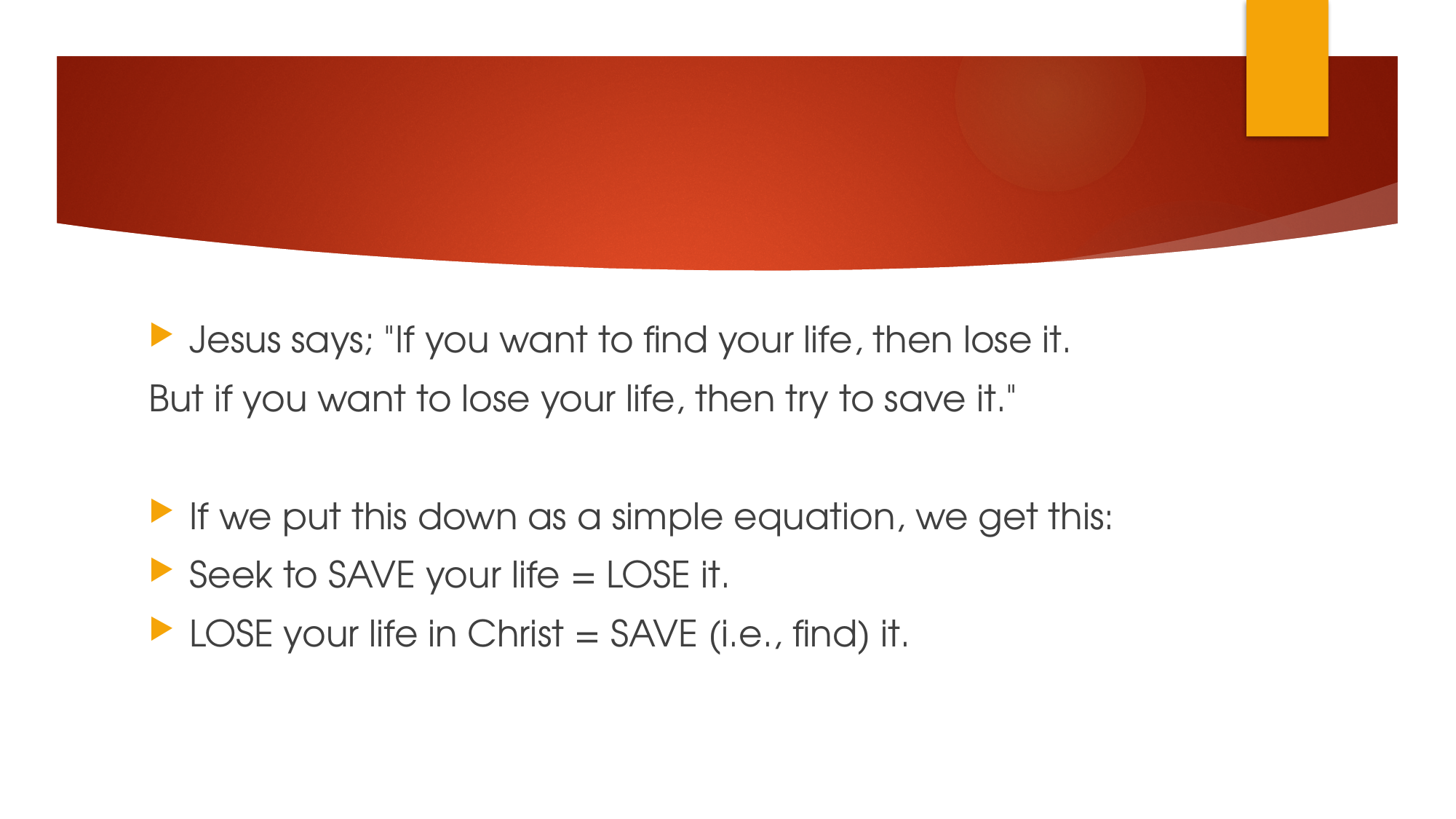

Jesus says; "If you want to find your life, then lose it.
But if you want to lose your life, then try to save it."

If we put this down as a simple equation, we get this:
Seek to SAVE your life = LOSE it.
LOSE your life in Christ = SAVE (i.e., find) it.